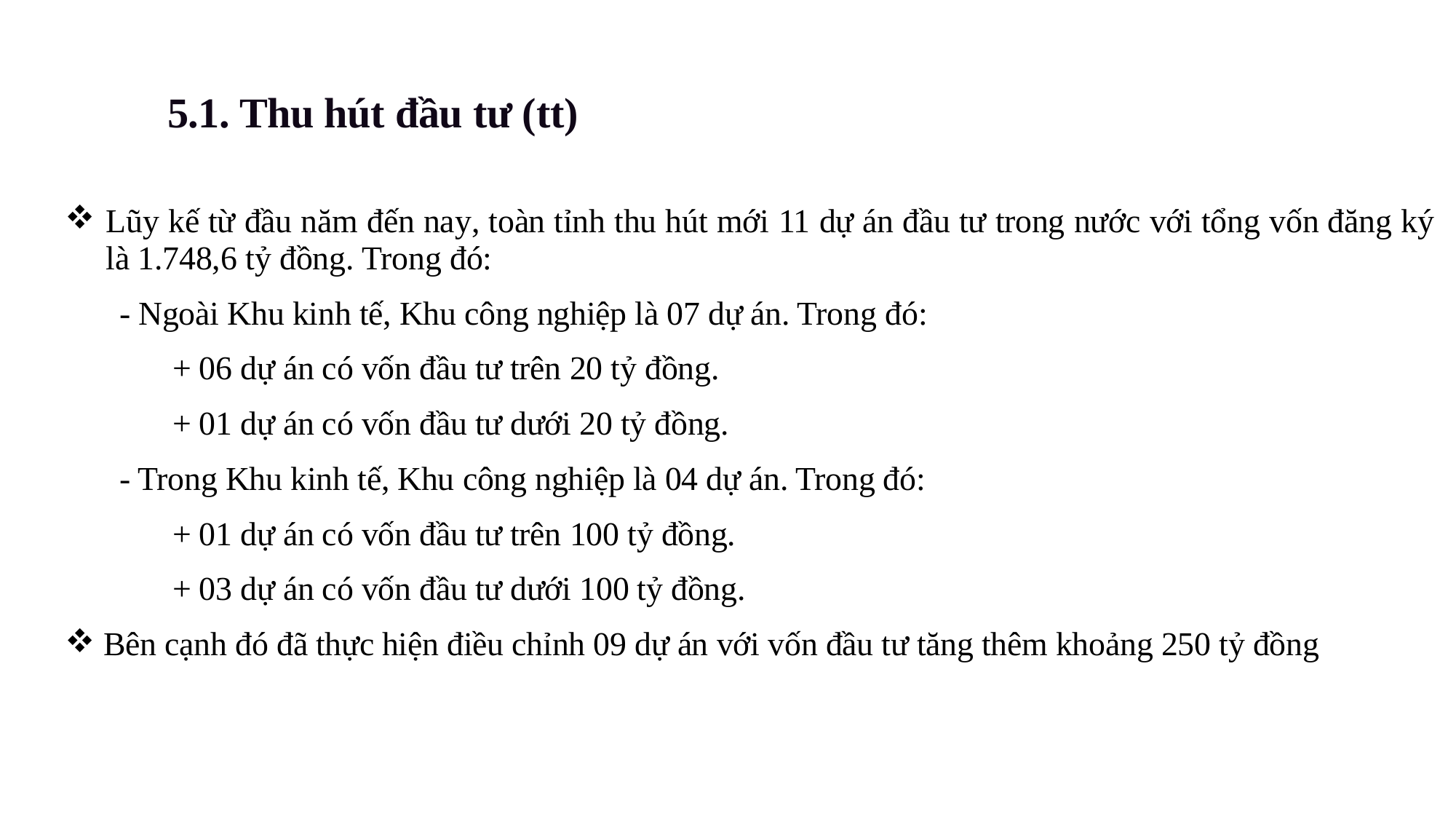

5.1. Thu hút đầu tư (tt)
| Lũy kế từ đầu năm đến nay, toàn tỉnh thu hút mới 11 dự án đầu tư trong nước với tổng vốn đăng ký là 1.748,6 tỷ đồng. Trong đó: - Ngoài Khu kinh tế, Khu công nghiệp là 07 dự án. Trong đó: + 06 dự án có vốn đầu tư trên 20 tỷ đồng. + 01 dự án có vốn đầu tư dưới 20 tỷ đồng. - Trong Khu kinh tế, Khu công nghiệp là 04 dự án. Trong đó: + 01 dự án có vốn đầu tư trên 100 tỷ đồng. + 03 dự án có vốn đầu tư dưới 100 tỷ đồng. Bên cạnh đó đã thực hiện điều chỉnh 09 dự án với vốn đầu tư tăng thêm khoảng 250 tỷ đồng |
| --- |